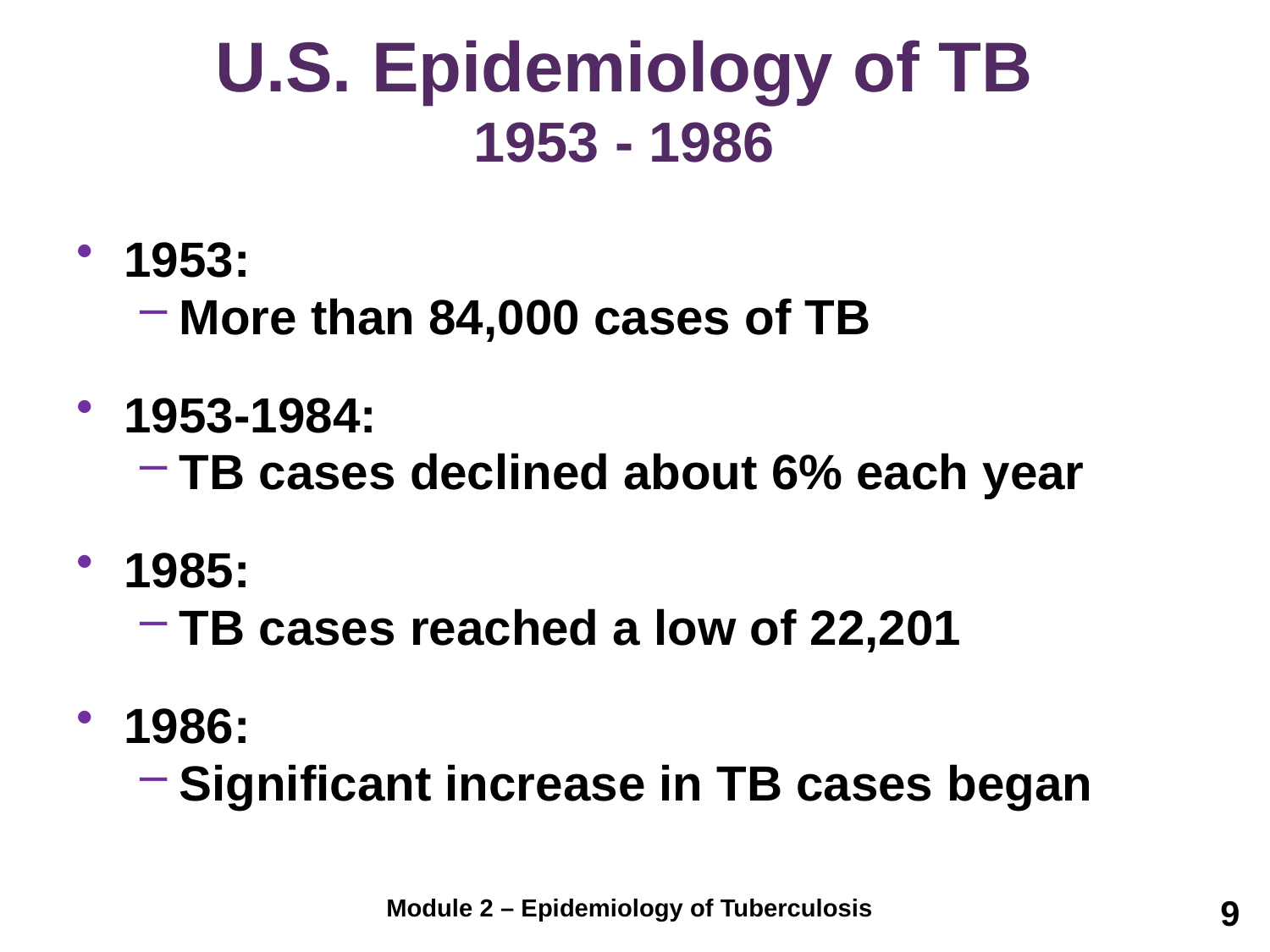

# U.S. Epidemiology of TB 1953 - 1986
1953:
More than 84,000 cases of TB

1953-1984:
TB cases declined about 6% each year

1985:
TB cases reached a low of 22,201

1986:
Significant increase in TB cases began

9
Module 2 – Epidemiology of Tuberculosis